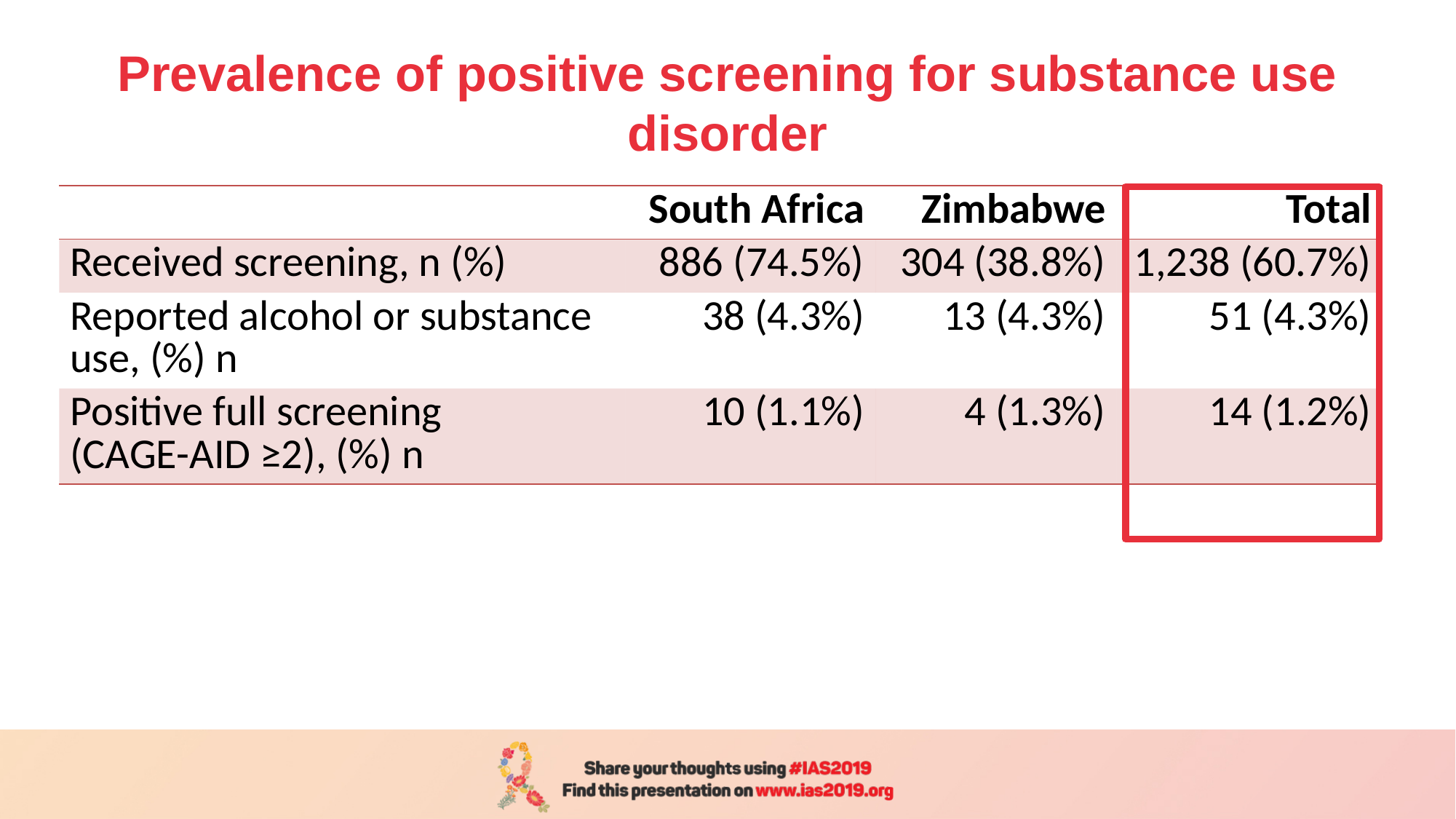

# Prevalence of positive screening for substance use disorder
|  | South Africa | Zimbabwe | Total |
| --- | --- | --- | --- |
| Received screening, n (%) | 886 (74.5%) | 304 (38.8%) | 1,238 (60.7%) |
| Reported alcohol or substance use, (%) n | 38 (4.3%) | 13 (4.3%) | 51 (4.3%) |
| Positive full screening (CAGE-AID ≥2), (%) n | 10 (1.1%) | 4 (1.3%) | 14 (1.2%) |